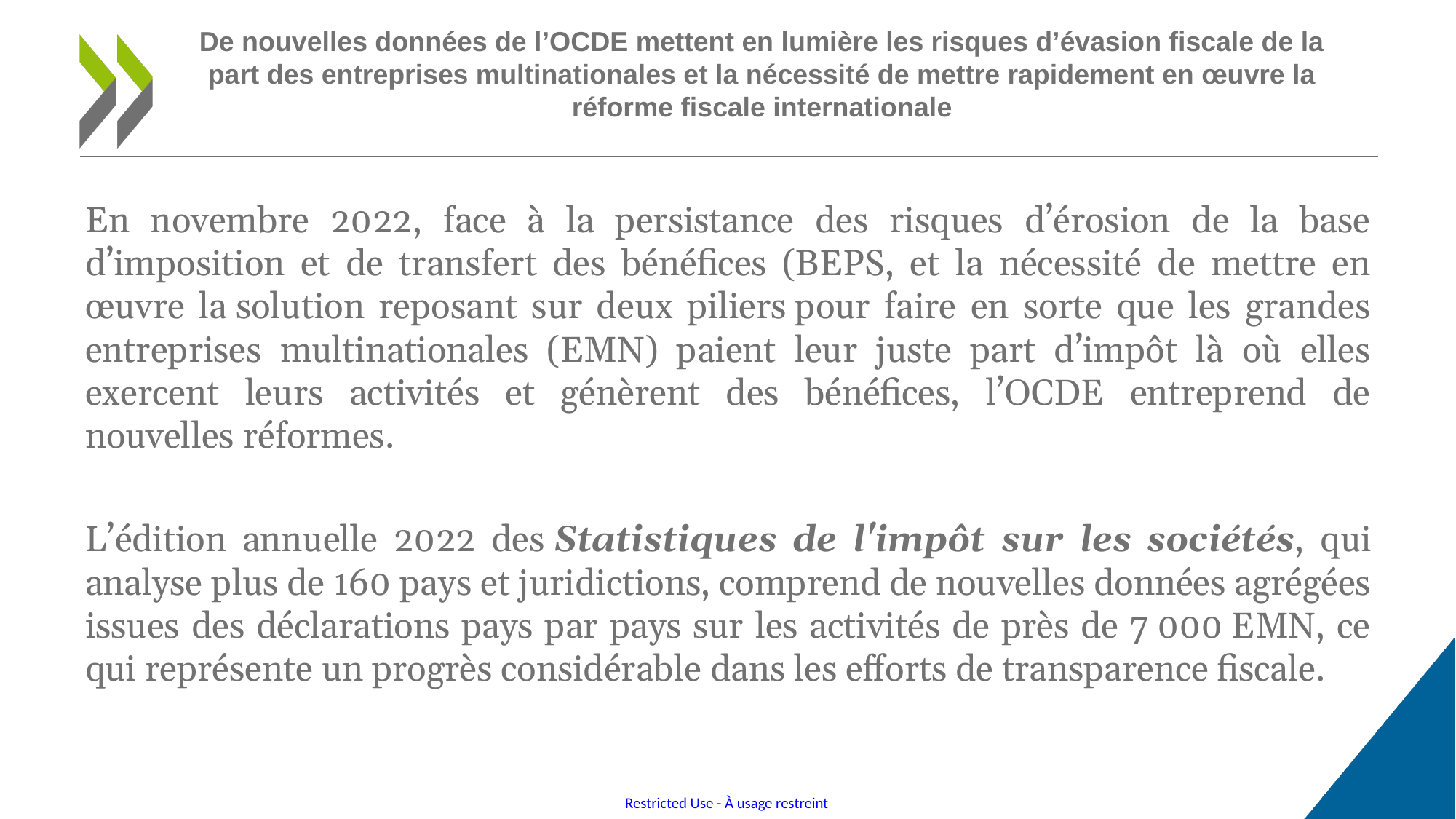

# De nouvelles données de l’OCDE mettent en lumière les risques d’évasion fiscale de la part des entreprises multinationales et la nécessité de mettre rapidement en œuvre la réforme fiscale internationale
En novembre 2022, face à la persistance des risques d’érosion de la base d’imposition et de transfert des bénéfices (BEPS, et la nécessité de mettre en œuvre la solution reposant sur deux piliers pour faire en sorte que les grandes entreprises multinationales (EMN) paient leur juste part d’impôt là où elles exercent leurs activités et génèrent des bénéfices, l’OCDE entreprend de nouvelles réformes.

L’édition annuelle 2022 des Statistiques de l'impôt sur les sociétés, qui analyse plus de 160 pays et juridictions, comprend de nouvelles données agrégées issues des déclarations pays par pays sur les activités de près de 7 000 EMN, ce qui représente un progrès considérable dans les efforts de transparence fiscale.